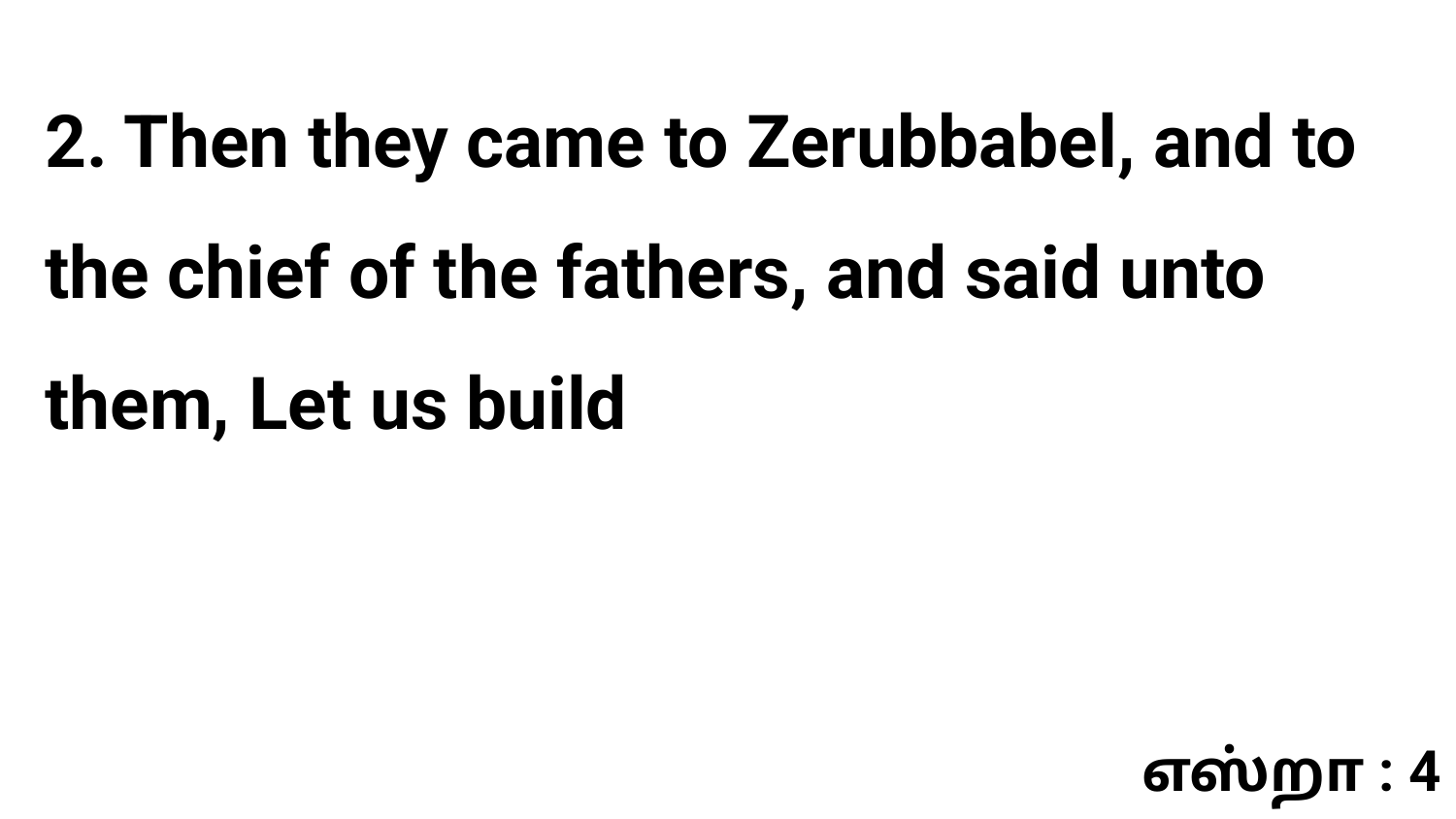

2. Then they came to Zerubbabel, and to the chief of the fathers, and said unto them, Let us build
எஸ்றா : 4